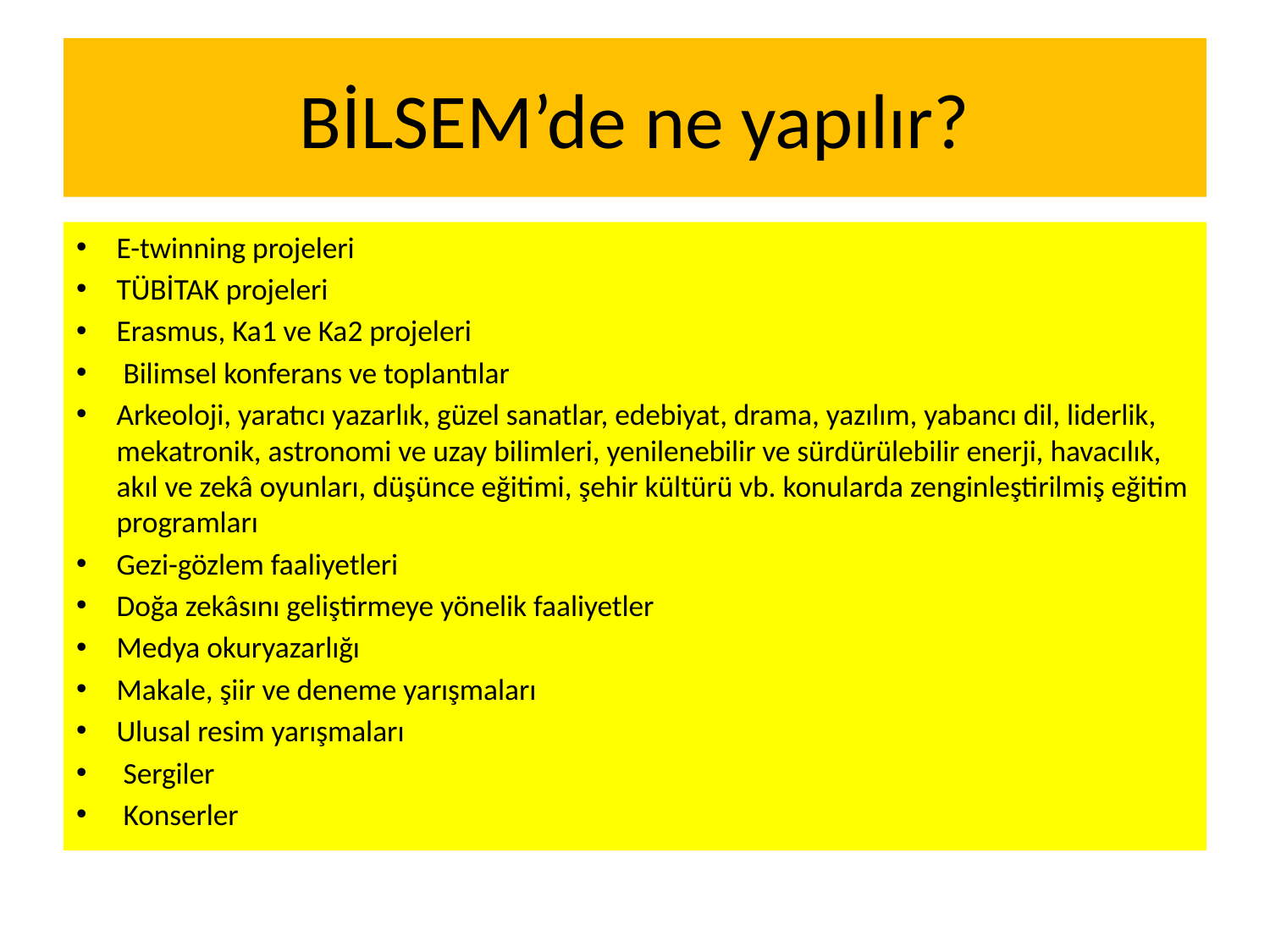

# BİLSEM’de ne yapılır?
E-twinning projeleri
TÜBİTAK projeleri
Erasmus, Ka1 ve Ka2 projeleri
 Bilimsel konferans ve toplantılar
Arkeoloji, yaratıcı yazarlık, güzel sanatlar, edebiyat, drama, yazılım, yabancı dil, liderlik, mekatronik, astronomi ve uzay bilimleri, yenilenebilir ve sürdürülebilir enerji, havacılık, akıl ve zekâ oyunları, düşünce eğitimi, şehir kültürü vb. konularda zenginleştirilmiş eğitim programları
Gezi-gözlem faaliyetleri
Doğa zekâsını geliştirmeye yönelik faaliyetler
Medya okuryazarlığı
Makale, şiir ve deneme yarışmaları
Ulusal resim yarışmaları
 Sergiler
 Konserler